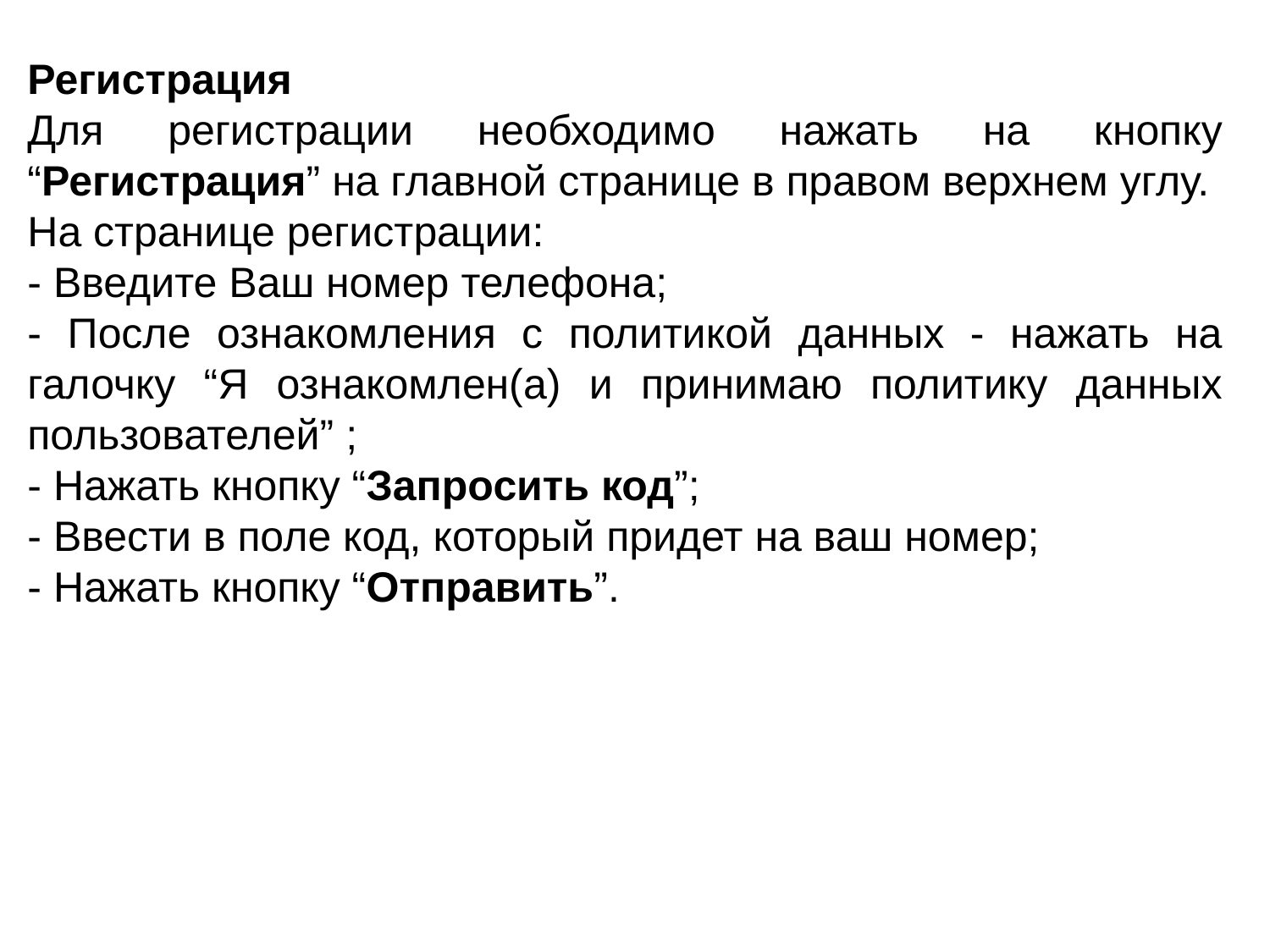

Регистрация
Для регистрации необходимо нажать на кнопку “Регистрация” на главной странице в правом верхнем углу.
На странице регистрации:
- Введите Ваш номер телефона;
- После ознакомления с политикой данных - нажать на галочку “Я ознакомлен(а) и принимаю политику данных пользователей” ;
- Нажать кнопку “Запросить код”;
- Ввести в поле код, который придет на ваш номер;
- Нажать кнопку “Отправить”.